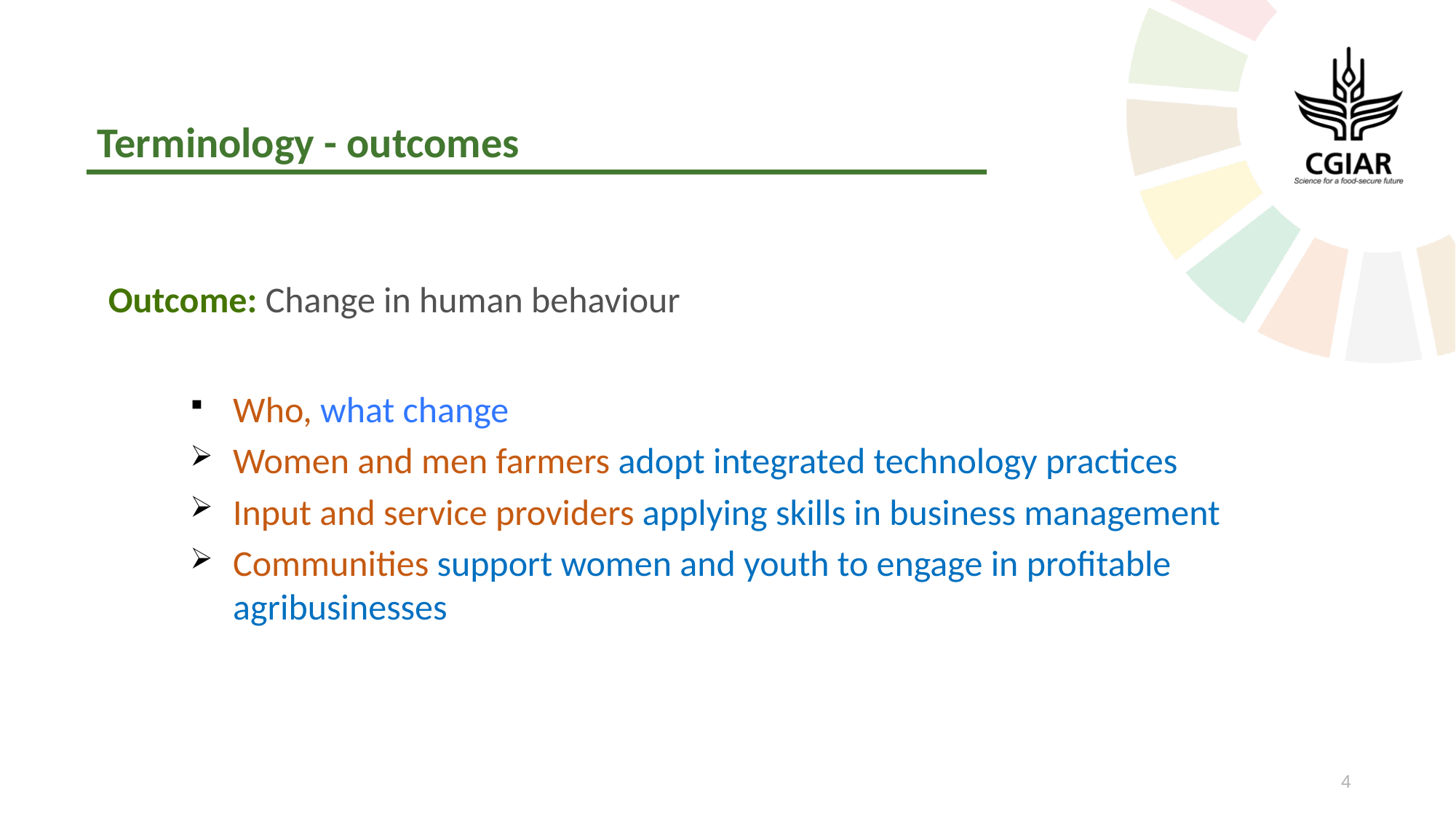

# Terminology - outcomes
Outcome: Change in human behaviour

Who, what change
Women and men farmers adopt integrated technology practices
Input and service providers applying skills in business management
Communities support women and youth to engage in profitable agribusinesses

4